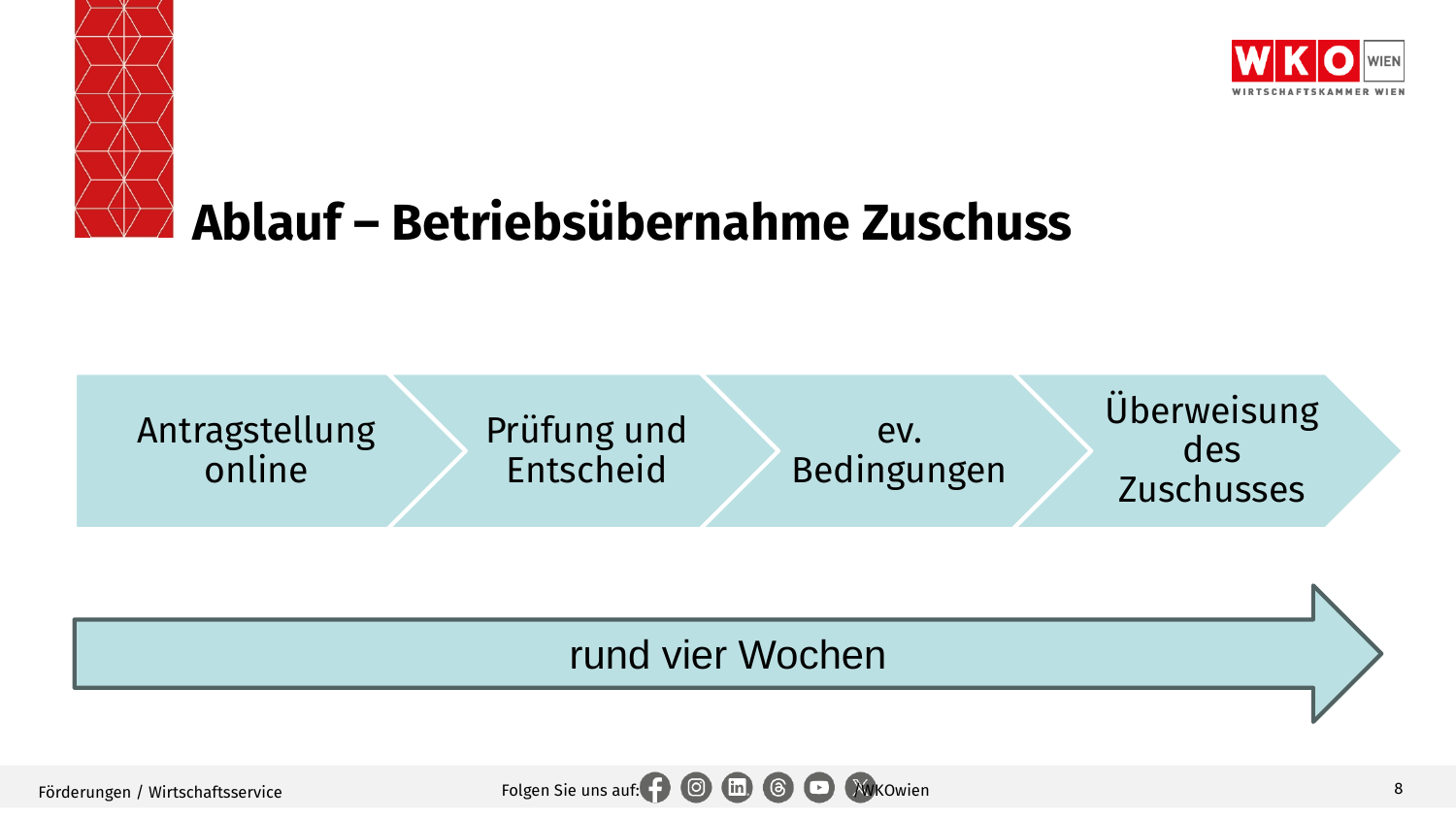

# Ablauf – Betriebsübernahme Zuschuss
Antragstellung online
Prüfung und Entscheid
ev. Bedingungen
Überweisung des Zuschusses

rund vier Wochen